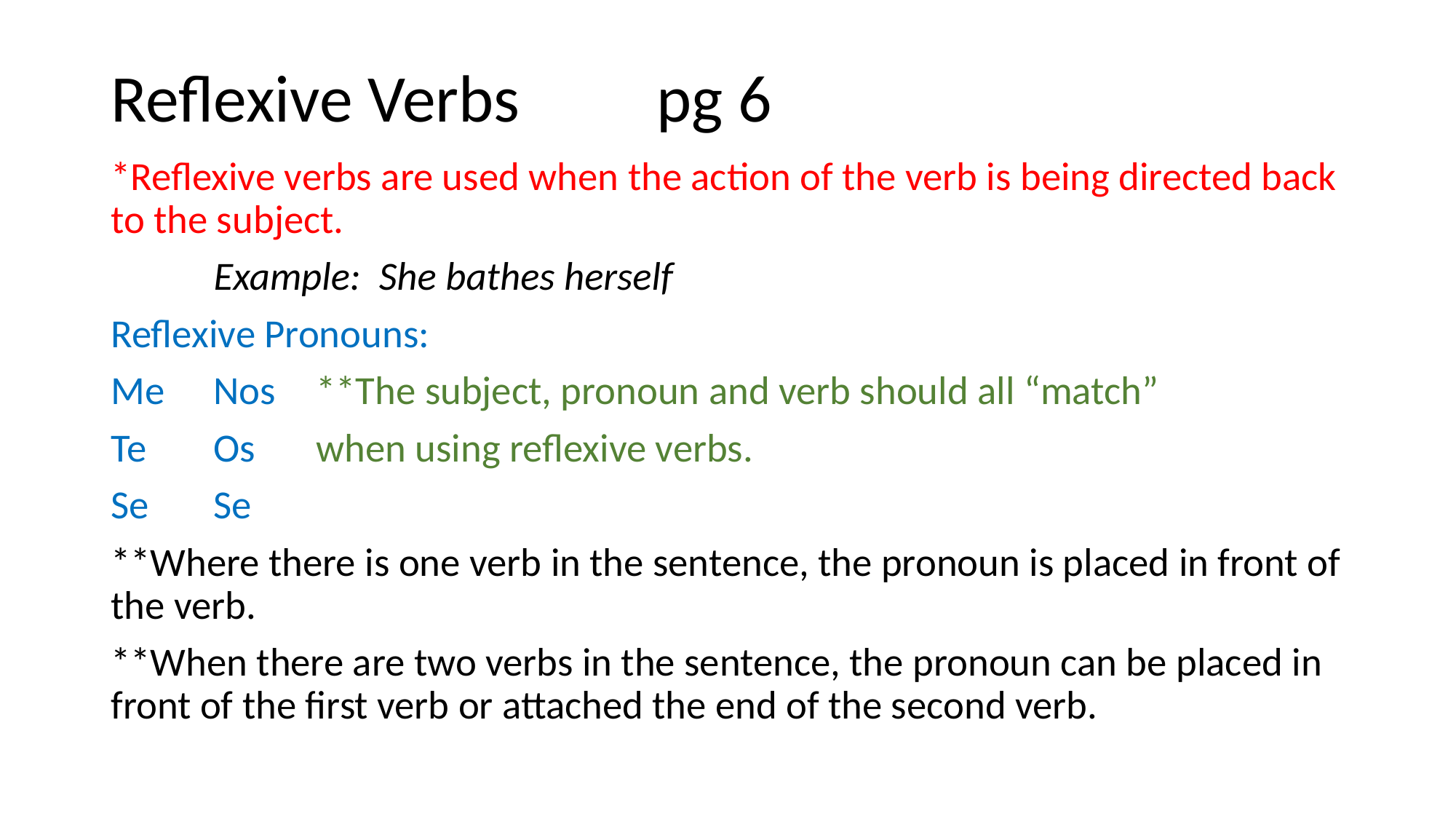

# Reflexive Verbs 		pg 6
*Reflexive verbs are used when the action of the verb is being directed back to the subject.
	Example:  She bathes herself
Reflexive Pronouns:
Me 	Nos		**The subject, pronoun and verb should all “match”
Te	Os			when using reflexive verbs.
Se	Se
**Where there is one verb in the sentence, the pronoun is placed in front of the verb.
**When there are two verbs in the sentence, the pronoun can be placed in front of the first verb or attached the end of the second verb.